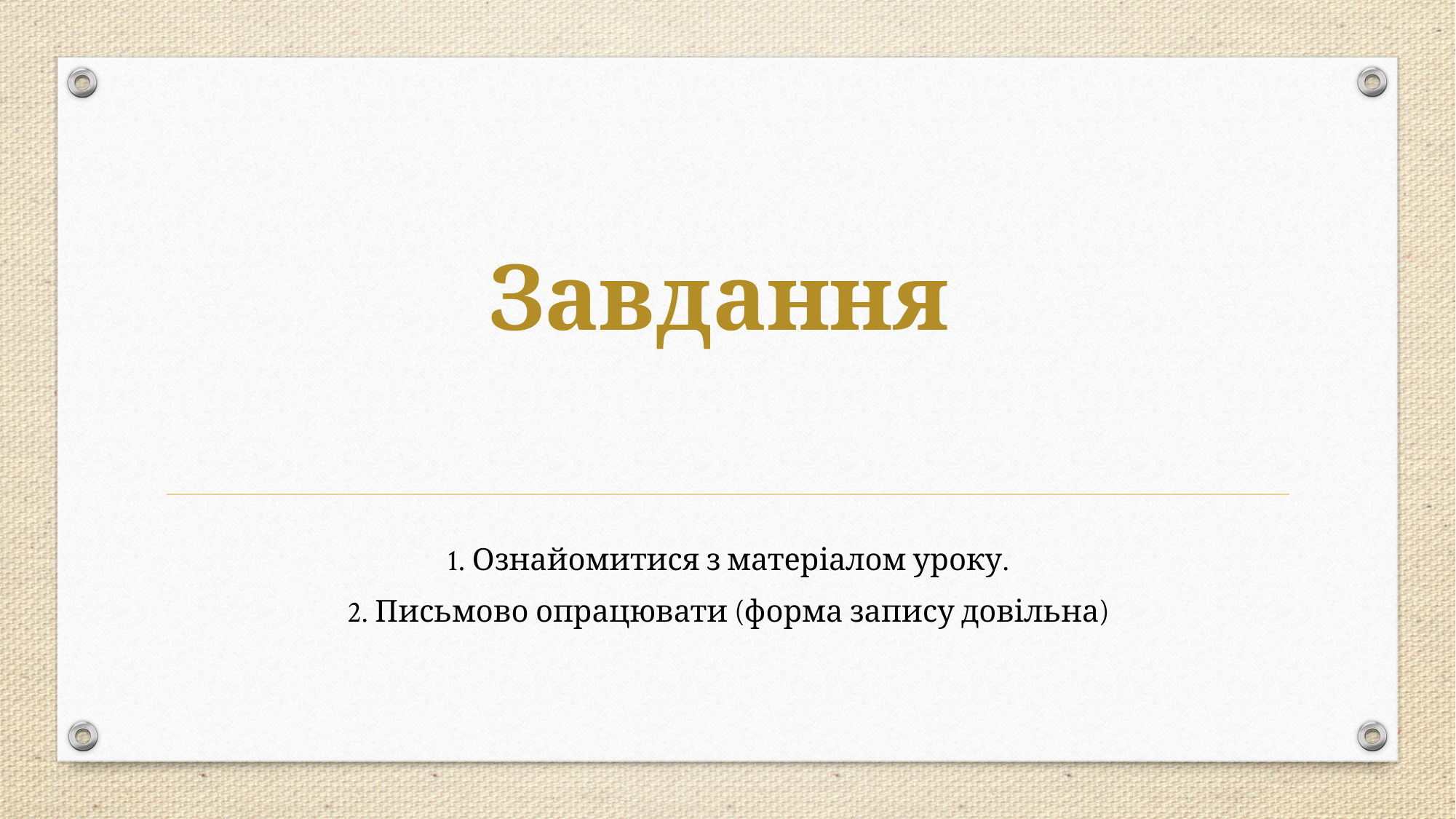

# Завдання
1. Ознайомитися з матеріалом уроку.
2. Письмово опрацювати (форма запису довільна)